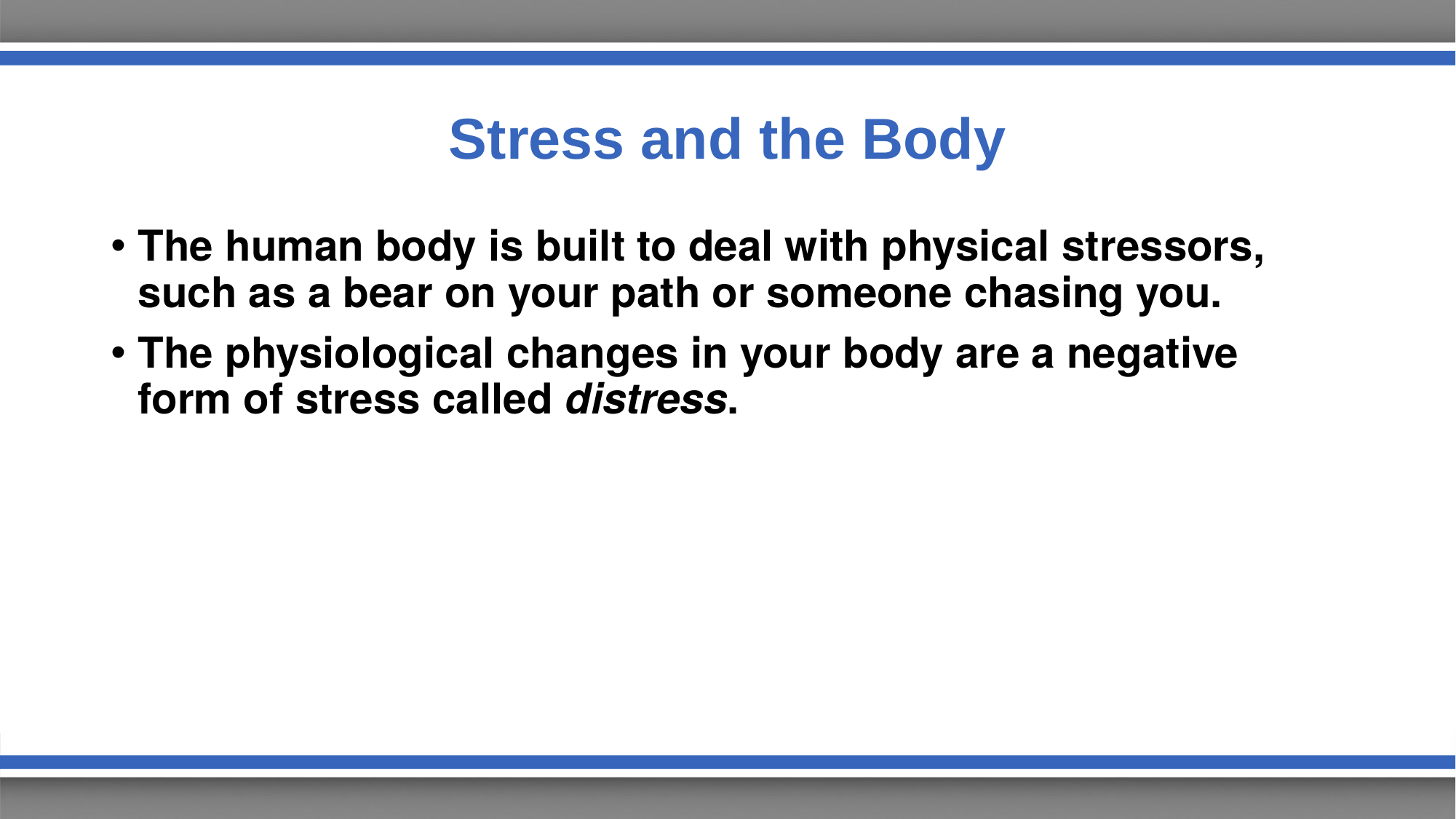

# Stress and the Body
The human body is built to deal with physical stressors, such as a bear on your path or someone chasing you.
The physiological changes in your body are a negative form of stress called distress.